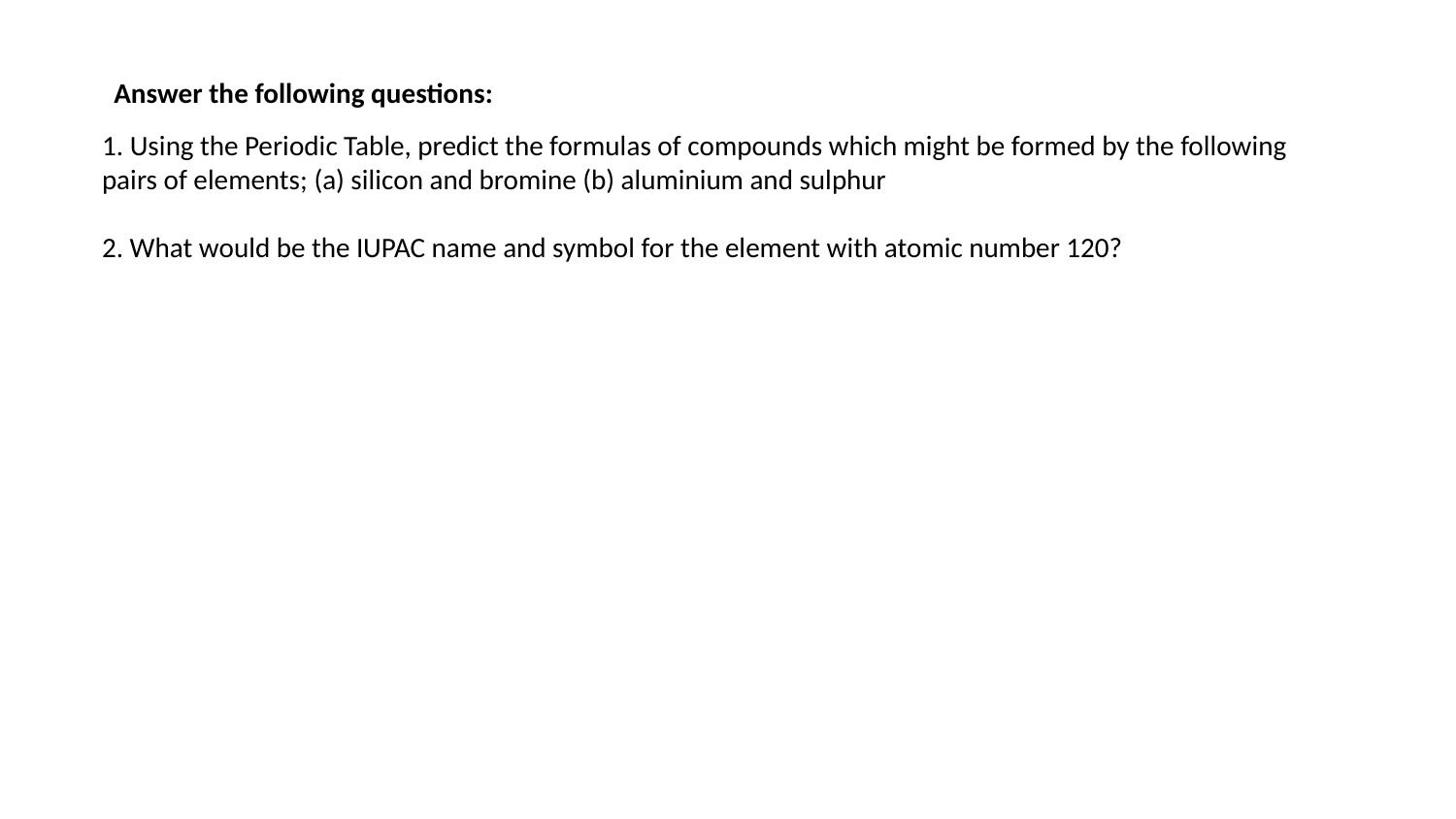

Answer the following questions:
1. Using the Periodic Table, predict the formulas of compounds which might be formed by the following pairs of elements; (a) silicon and bromine (b) aluminium and sulphur

2. What would be the IUPAC name and symbol for the element with atomic number 120?